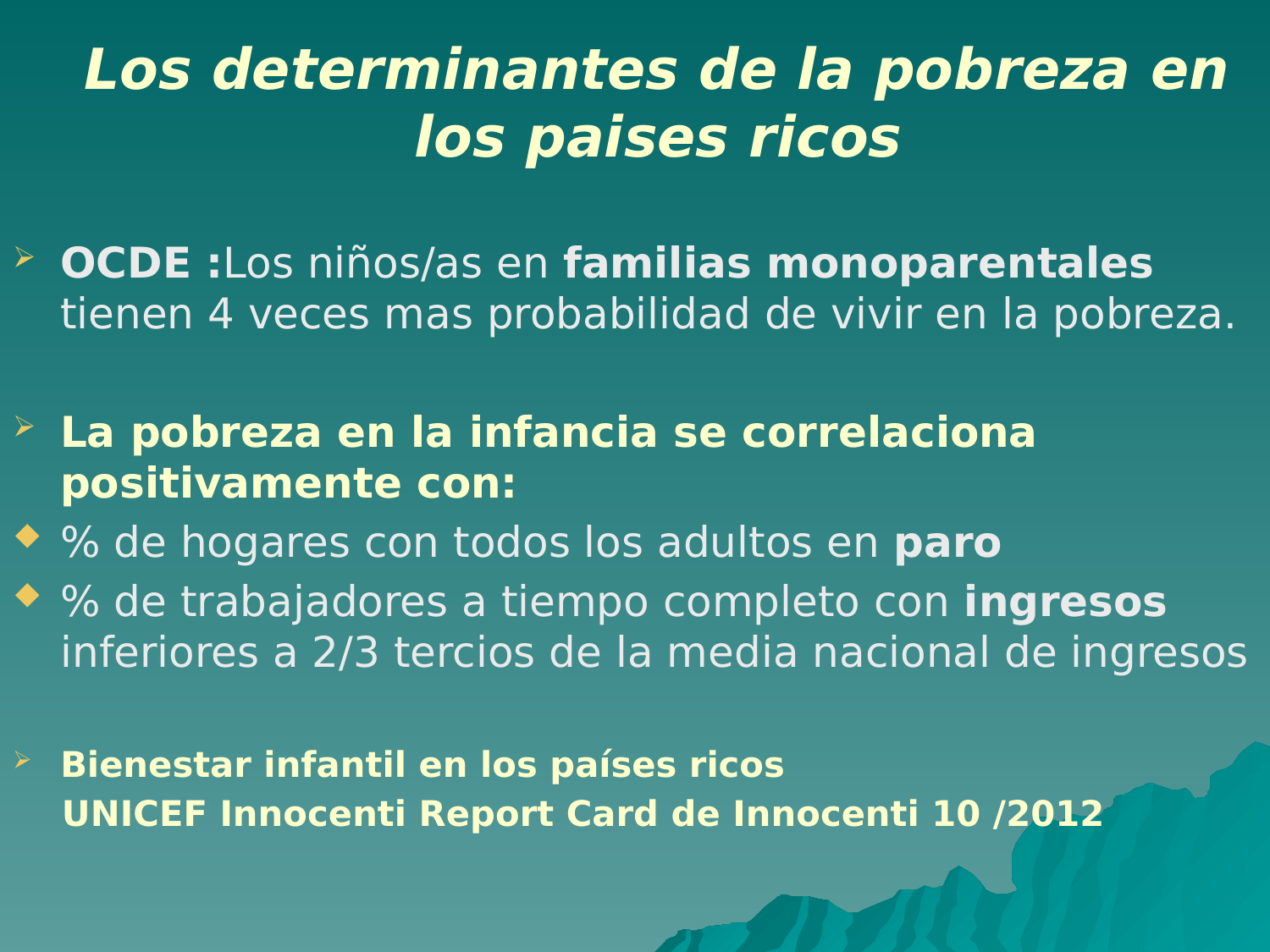

Los determinantes de la pobreza en los paises ricos

OCDE :Los niños/as en familias monoparentales tienen 4 veces mas probabilidad de vivir en la pobreza.

La pobreza en la infancia se correlaciona positivamente con:
% de hogares con todos los adultos en paro
% de trabajadores a tiempo completo con ingresos inferiores a 2/3 tercios de la media nacional de ingresos

Bienestar infantil en los países ricos
    UNICEF Innocenti Report Card de Innocenti 10 /2012